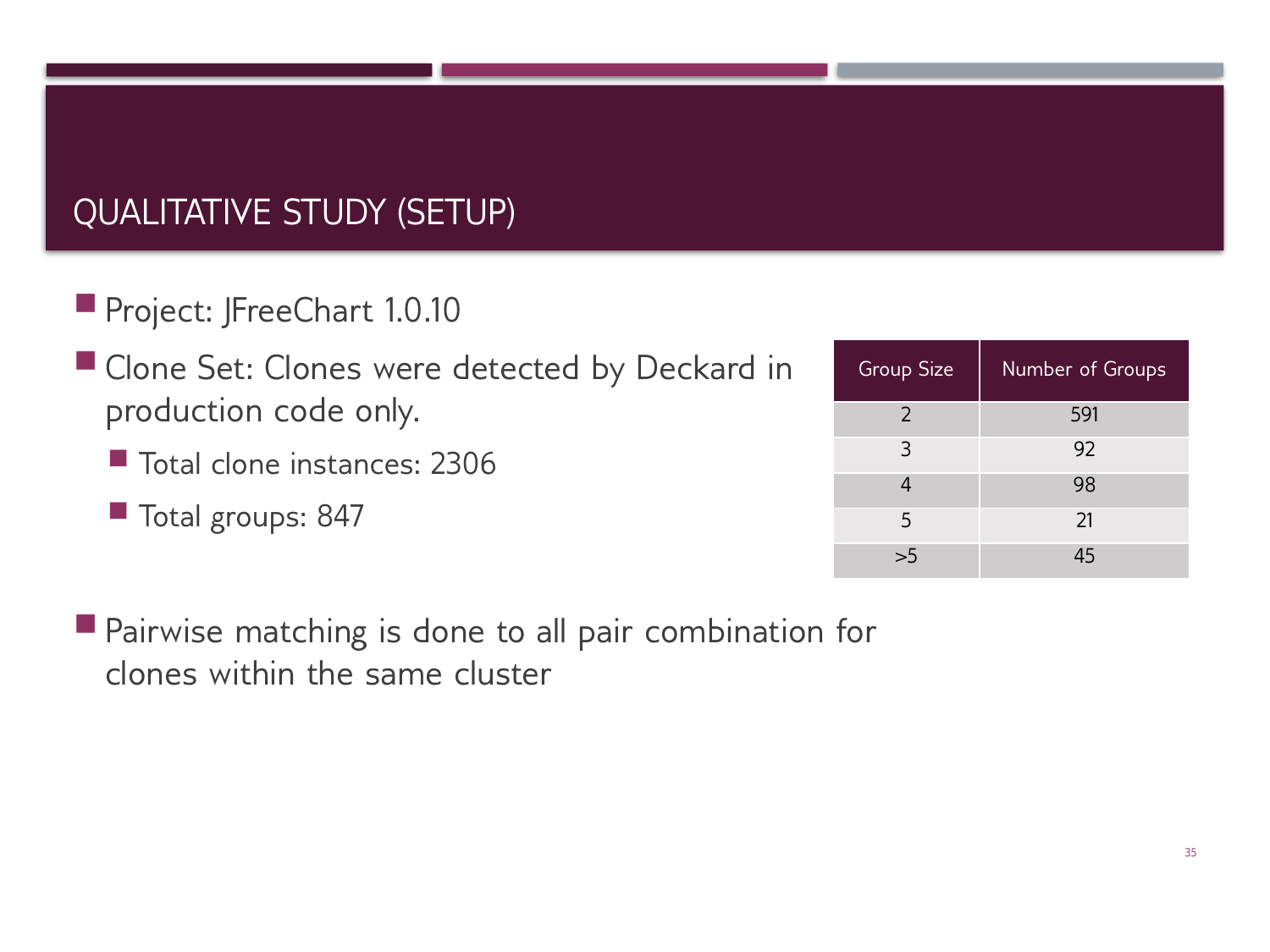

# Qualitative study (Setup)
Project: JFreeChart 1.0.10
Clone Set: Clones were detected by Deckard in production code only.
Total clone instances: 2306
Total groups: 847

Pairwise matching is done to all pair combination for clones within the same cluster

| Group Size | Number of Groups |
| --- | --- |
| 2 | 591 |
| 3 | 92 |
| 4 | 98 |
| 5 | 21 |
| >5 | 45 |
35